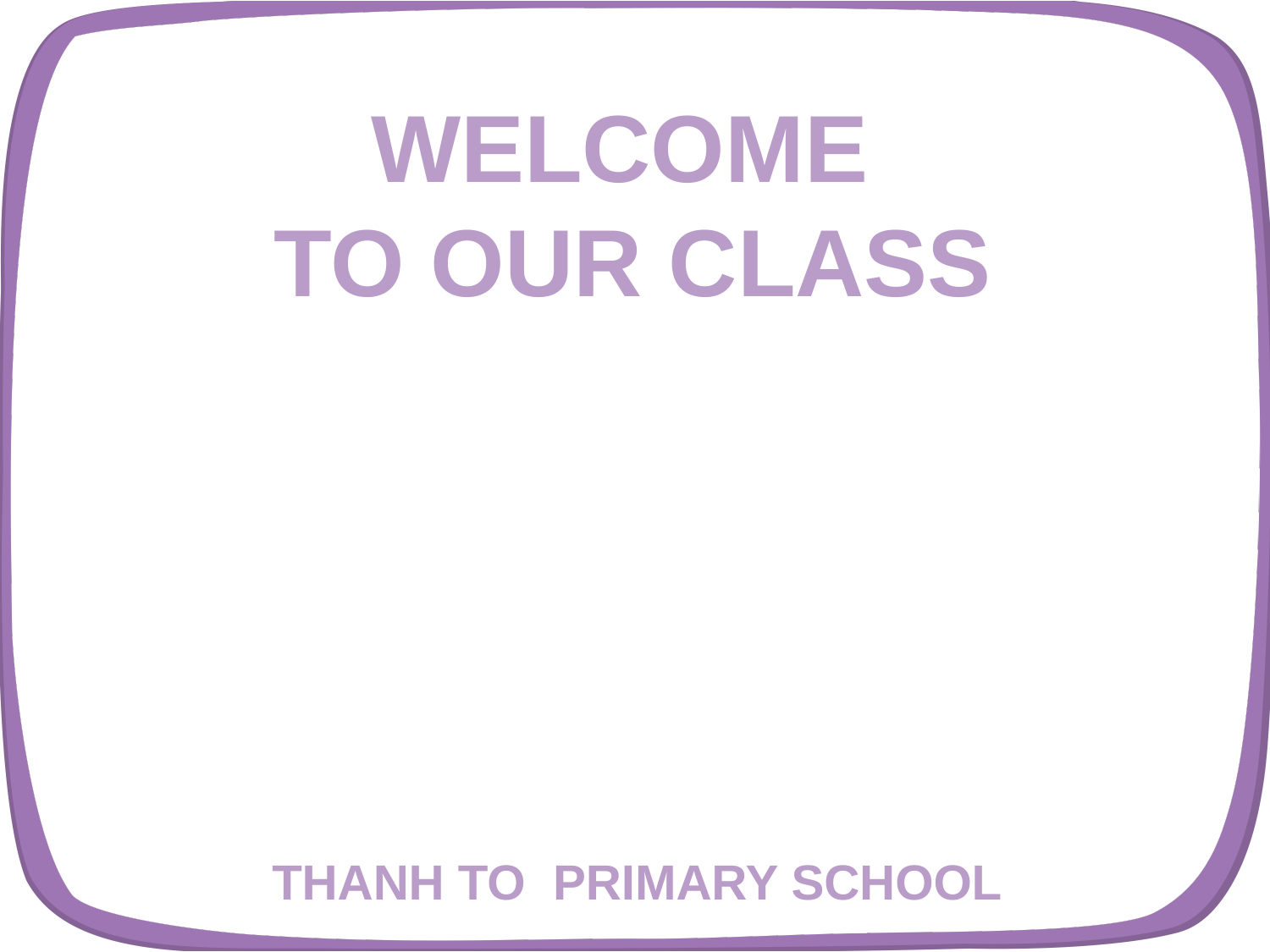

WELCOME
TO OUR CLASS
THANH TO  PRIMARY SCHOOL